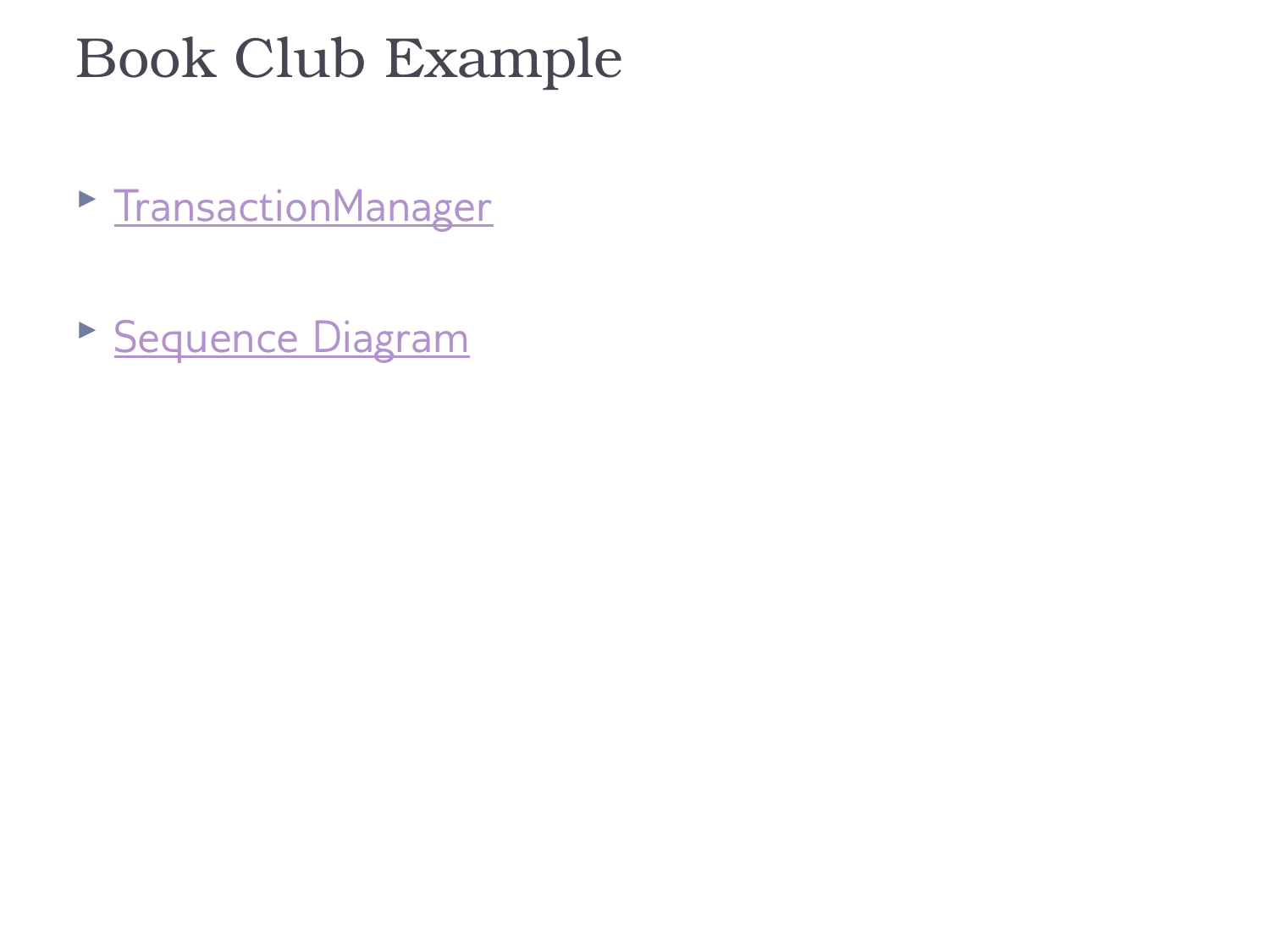

# Book Club Example
TransactionManager

Sequence Diagram